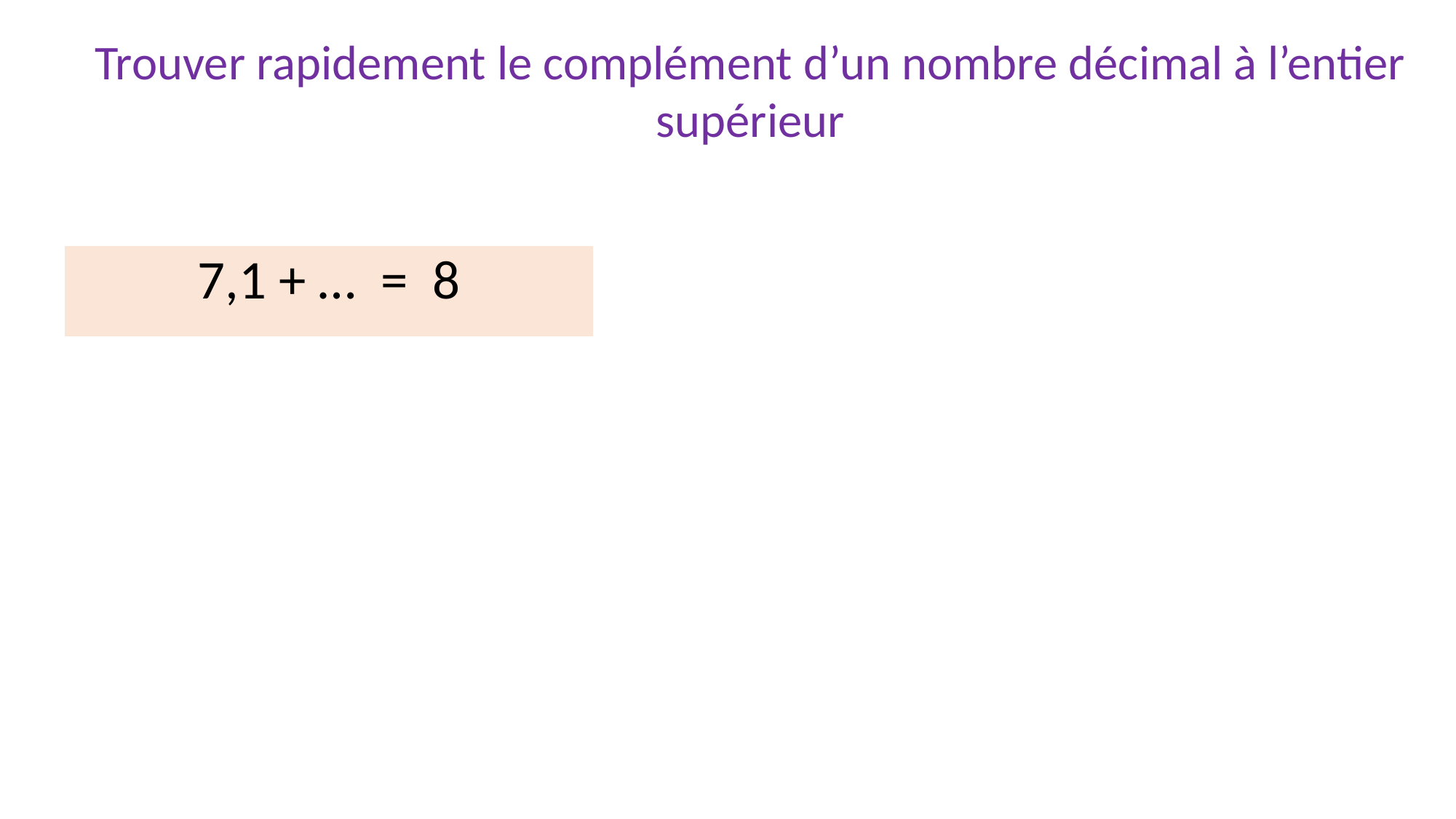

Trouver rapidement le complément d’un nombre décimal à l’entier supérieur

7,1 + …  =  8